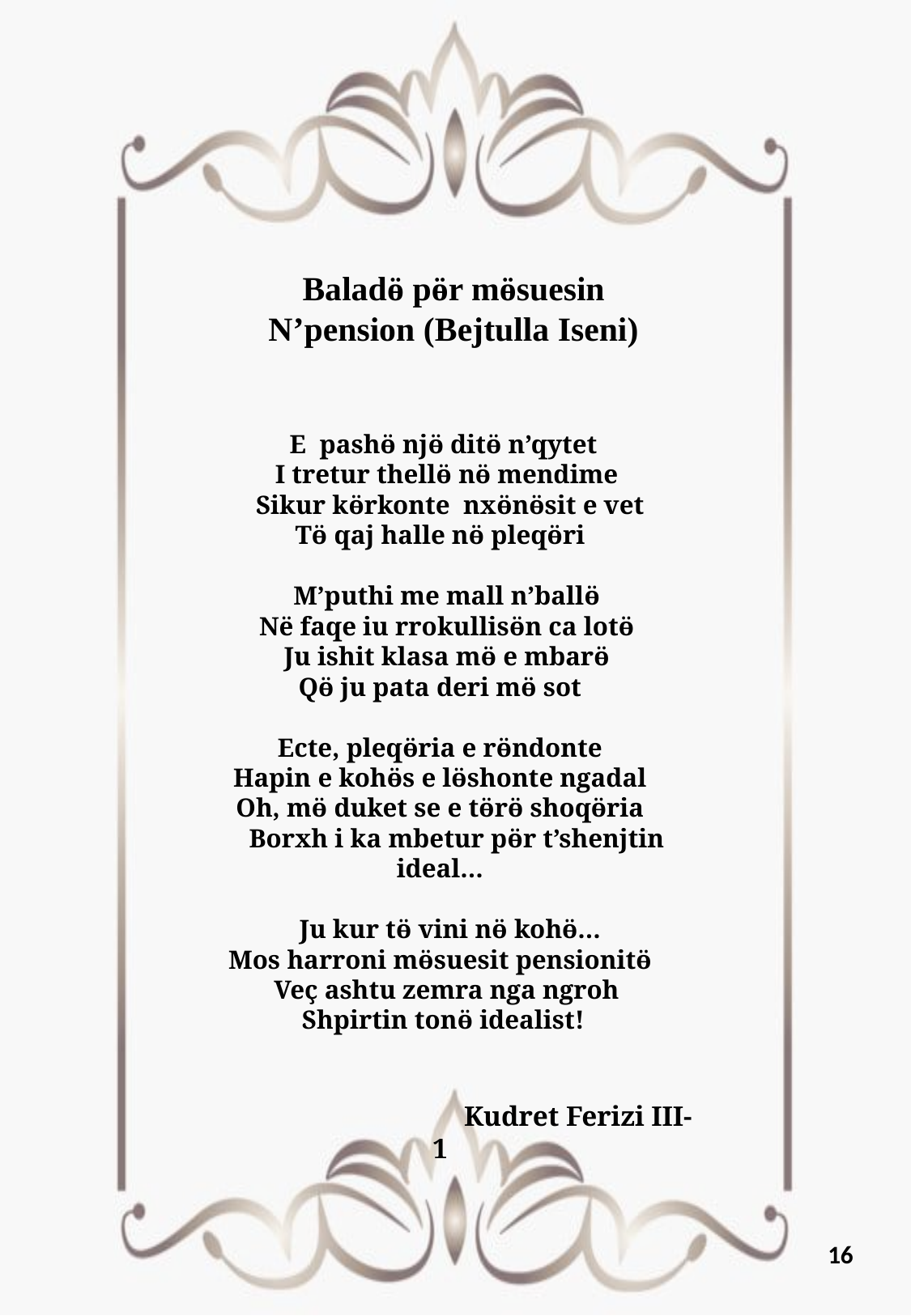

Baladӫ pӫr mӫsuesin
N’pension (Bejtulla Iseni)
 E  pashӫ njӫ ditӫ n’qytet
  I tretur thellӫ nӫ mendime
   Sikur kӫrkonte  nxӫnӫsit e vet
Tӫ qaj halle nӫ pleqӫri

  M’puthi me mall n’ballӫ
  Në faqe iu rrokullisӫn ca lotӫ
  Ju ishit klasa mӫ e mbarӫ
Qӫ ju pata deri mӫ sot

Ecte, pleqӫria e rӫndonte
Hapin e kohӫs e lӫshonte ngadal
Oh, mӫ duket se e tӫrӫ shoqӫria
     Borxh i ka mbetur pӫr t’shenjtin ideal…

   Ju kur tӫ vini nӫ kohӫ…
Mos harroni mӫsuesit pensionitӫ
  Veҫ ashtu zemra nga ngroh
 Shpirtin tonӫ idealist!

                                       Kudret Ferizi III-1

16